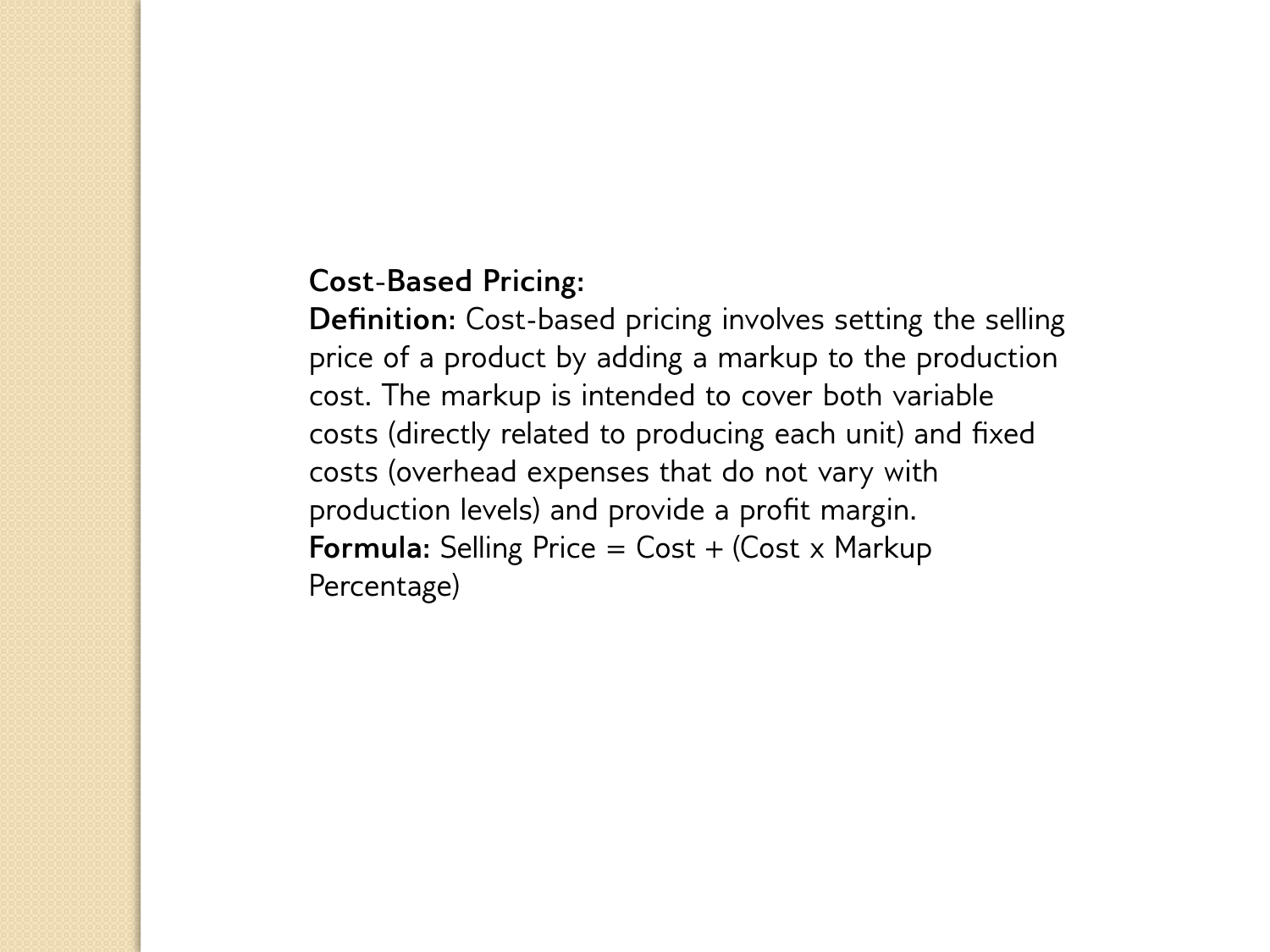

Cost-Based Pricing:
Definition: Cost-based pricing involves setting the selling price of a product by adding a markup to the production cost. The markup is intended to cover both variable costs (directly related to producing each unit) and fixed costs (overhead expenses that do not vary with production levels) and provide a profit margin.
Formula: Selling Price = Cost + (Cost x Markup Percentage)